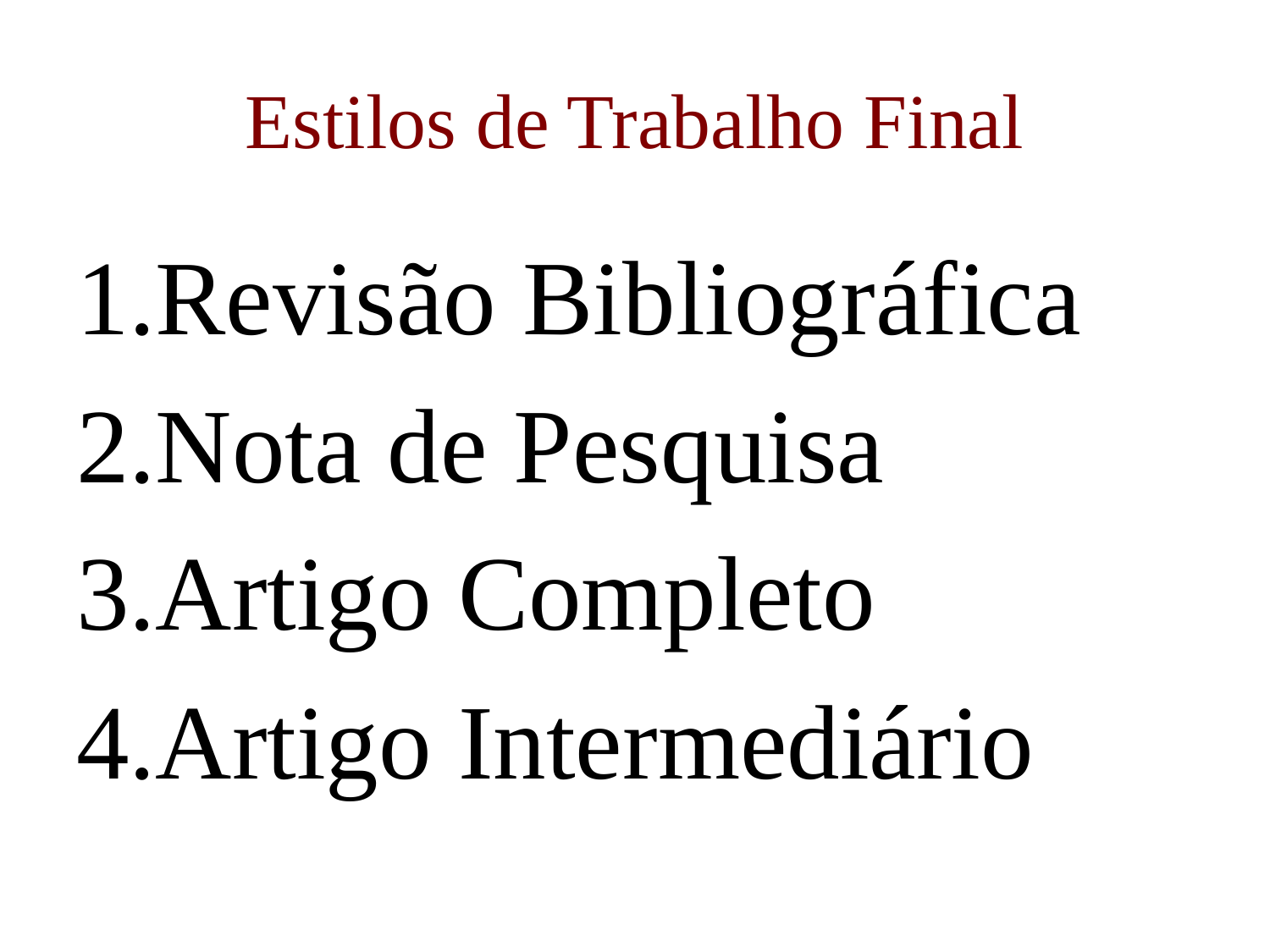

# Estilos de Trabalho Final
Revisão Bibliográfica
Nota de Pesquisa
Artigo Completo
Artigo Intermediário